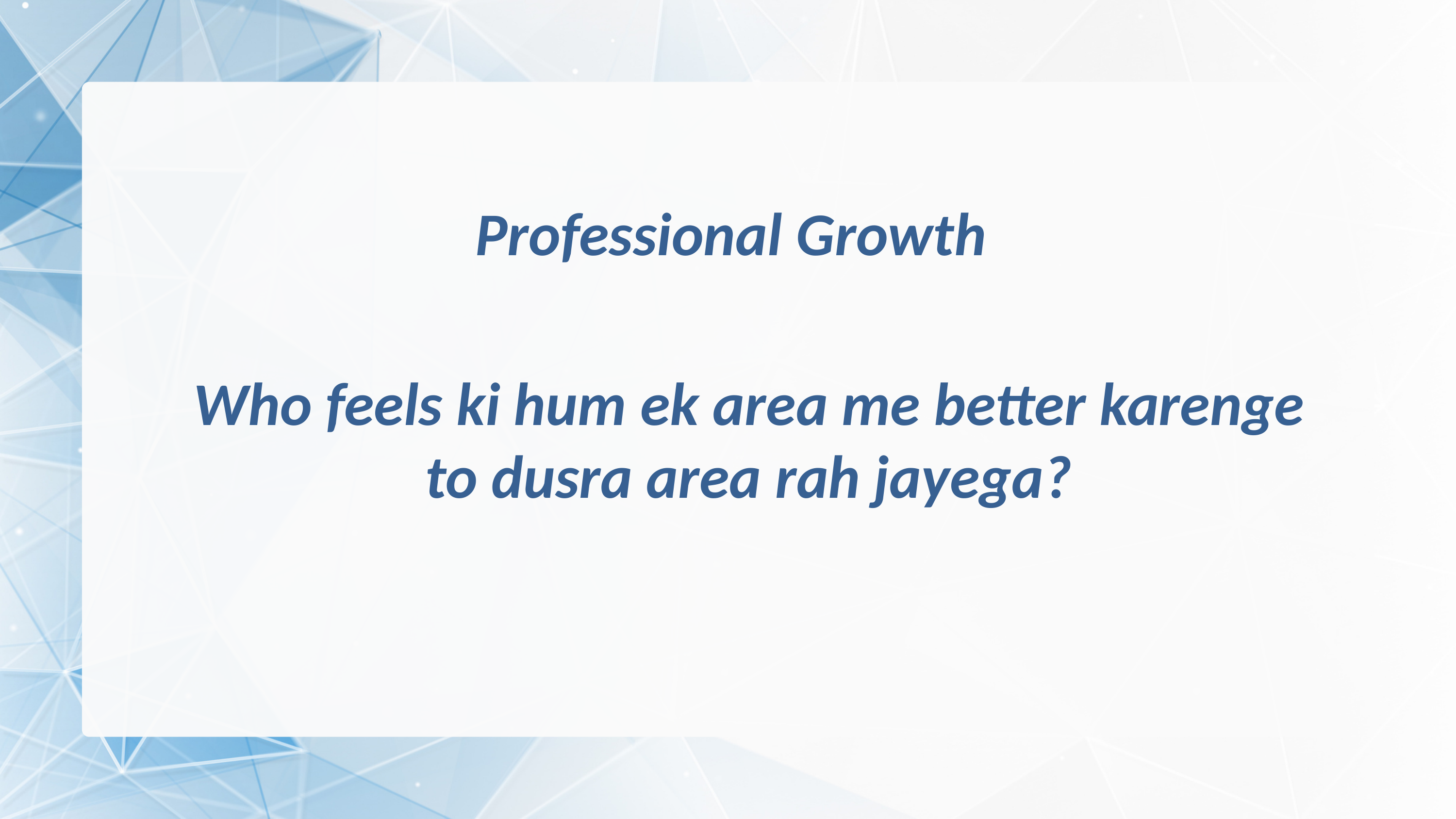

Professional Growth
Who feels ki hum ek area me better karenge to dusra area rah jayega?